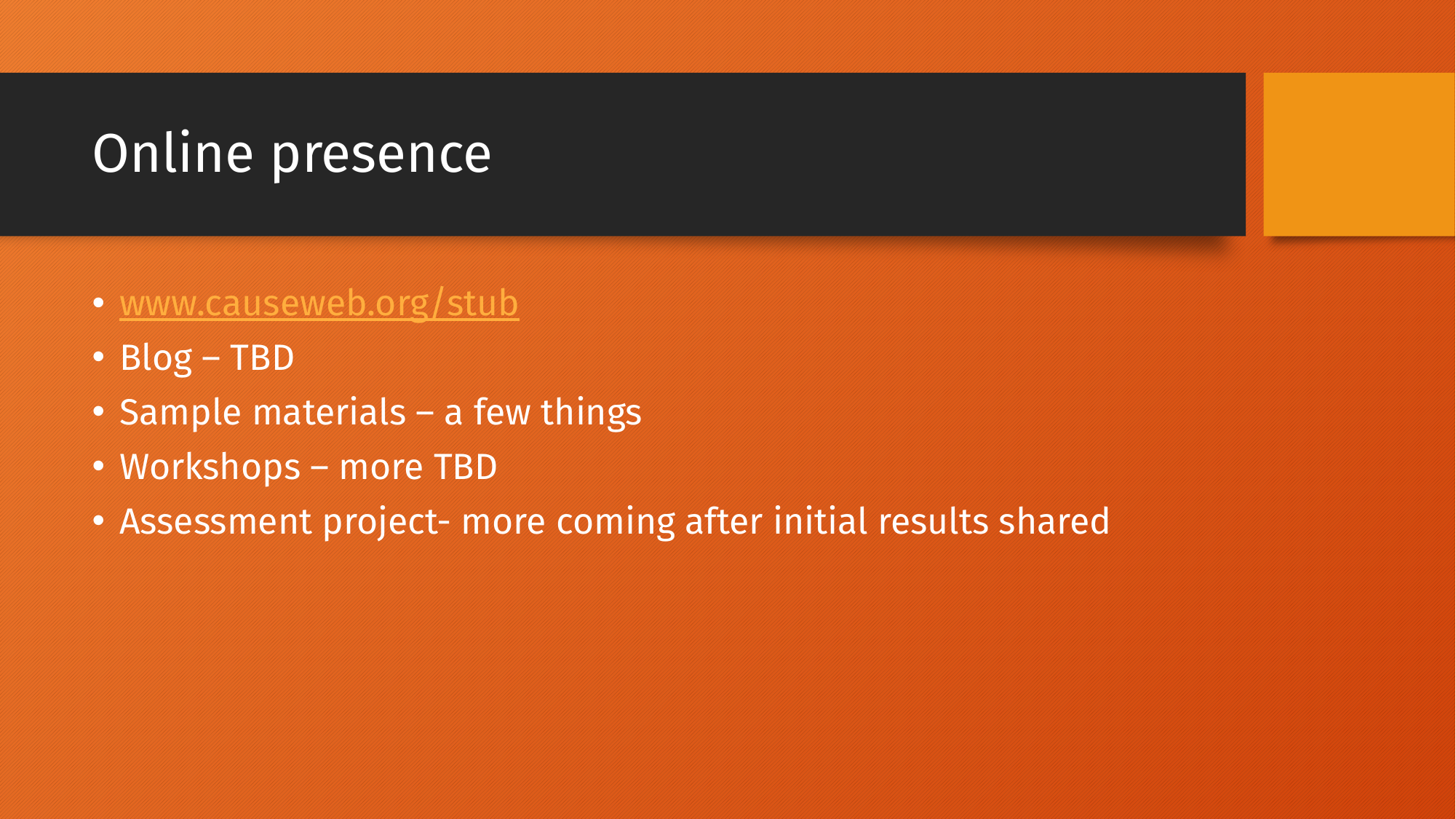

# Online presence
www.causeweb.org/stub
Blog – TBD
Sample materials – a few things
Workshops – more TBD
Assessment project- more coming after initial results shared